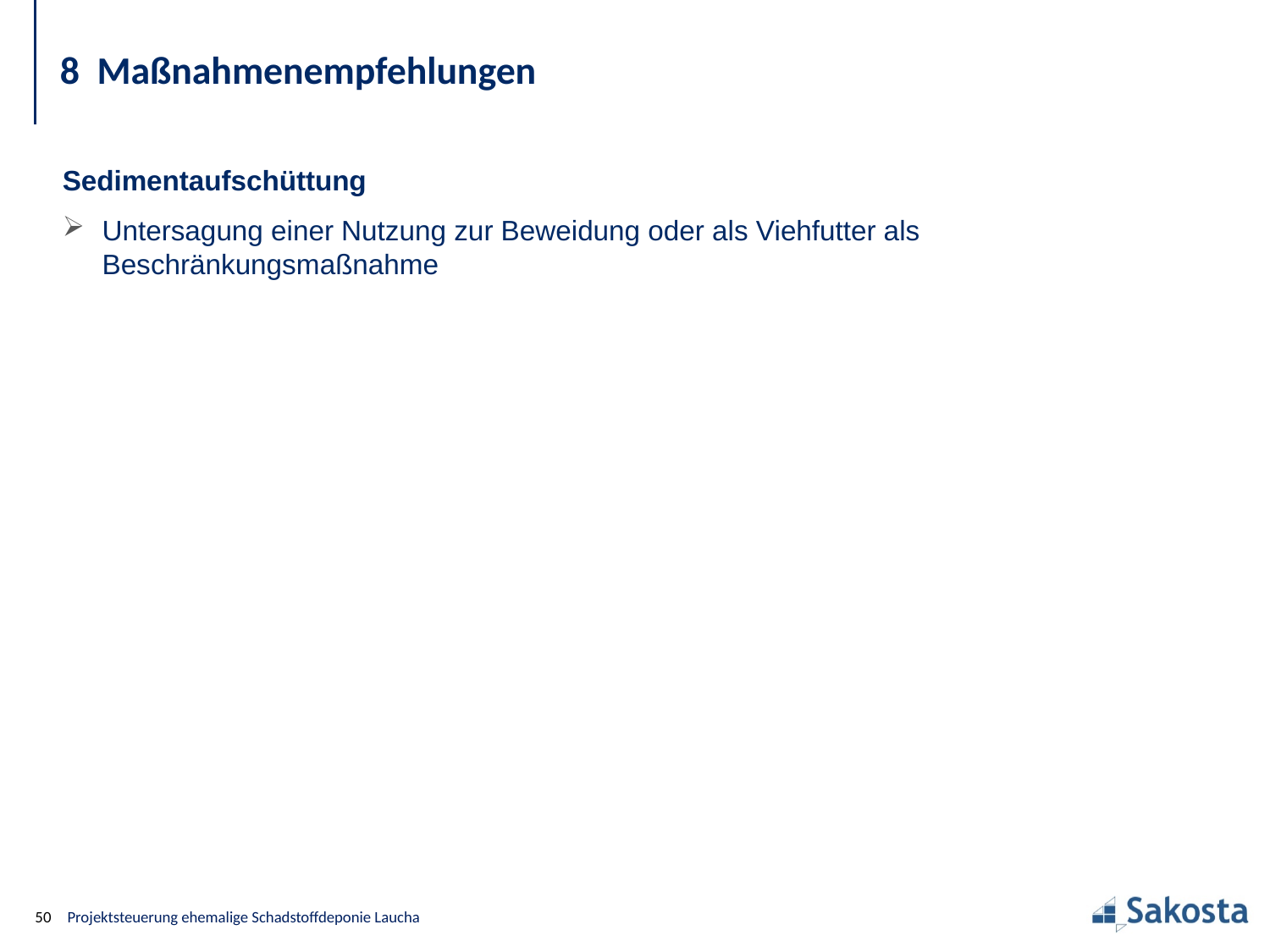

8  Maßnahmenempfehlungen

Sedimentaufschüttung
Untersagung einer Nutzung zur Beweidung oder als Viehfutter als Beschränkungsmaßnahme

50
Projektsteuerung ehemalige Schadstoffdeponie Laucha